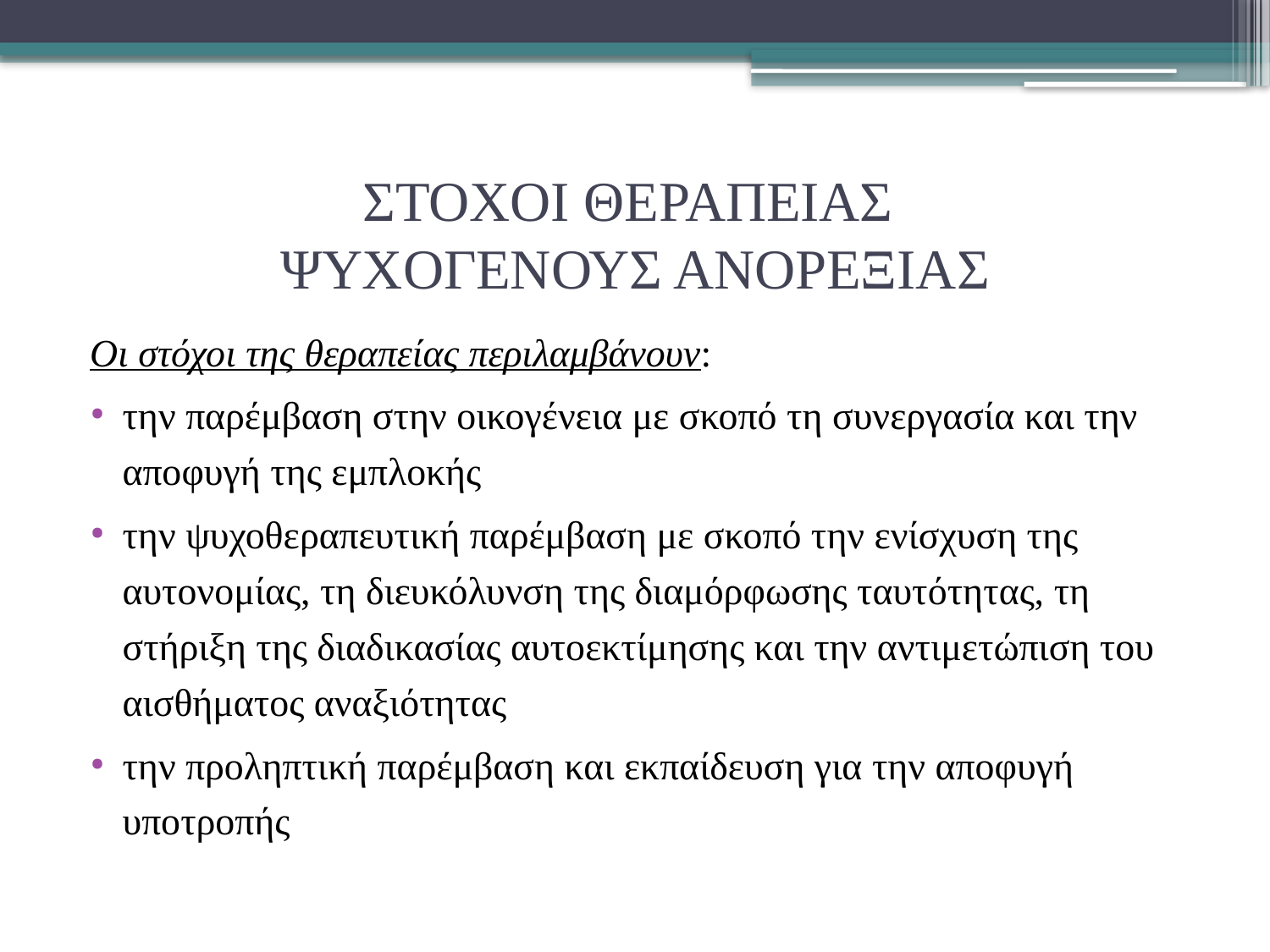

# ΣΤΟΧΟΙ ΘΕΡΑΠΕΙΑΣ ΨΥΧΟΓΕΝΟΥΣ ΑΝΟΡΕΞΙΑΣ
Οι στόχοι της θεραπείας περιλαμβάνουν:
την παρέμβαση στην οικογένεια με σκοπό τη συνεργασία και την αποφυγή της εμπλοκής
την ψυχοθεραπευτική παρέμβαση με σκοπό την ενίσχυση της αυτονομίας, τη διευκόλυνση της διαμόρφωσης ταυτότητας, τη στήριξη της διαδικασίας αυτοεκτίμησης και την αντιμετώπιση του αισθήματος αναξιότητας
την προληπτική παρέμβαση και εκπαίδευση για την αποφυγή υποτροπής